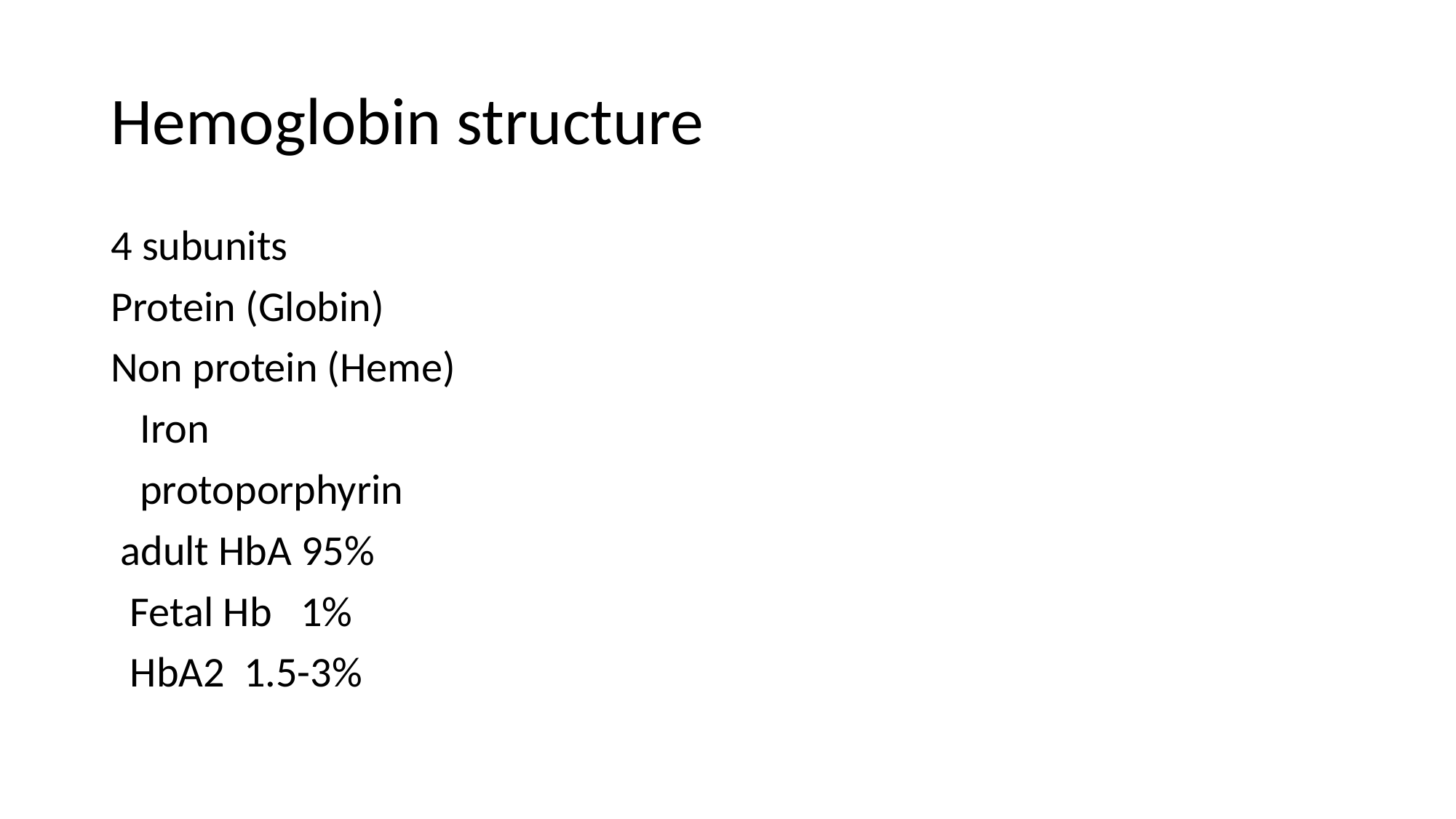

# Hemoglobin structure
4 subunits
Protein (Globin)
Non protein (Heme)
   Iron
   protoporphyrin
 adult HbA 95%
  Fetal Hb   1%
  HbA2  1.5-3%